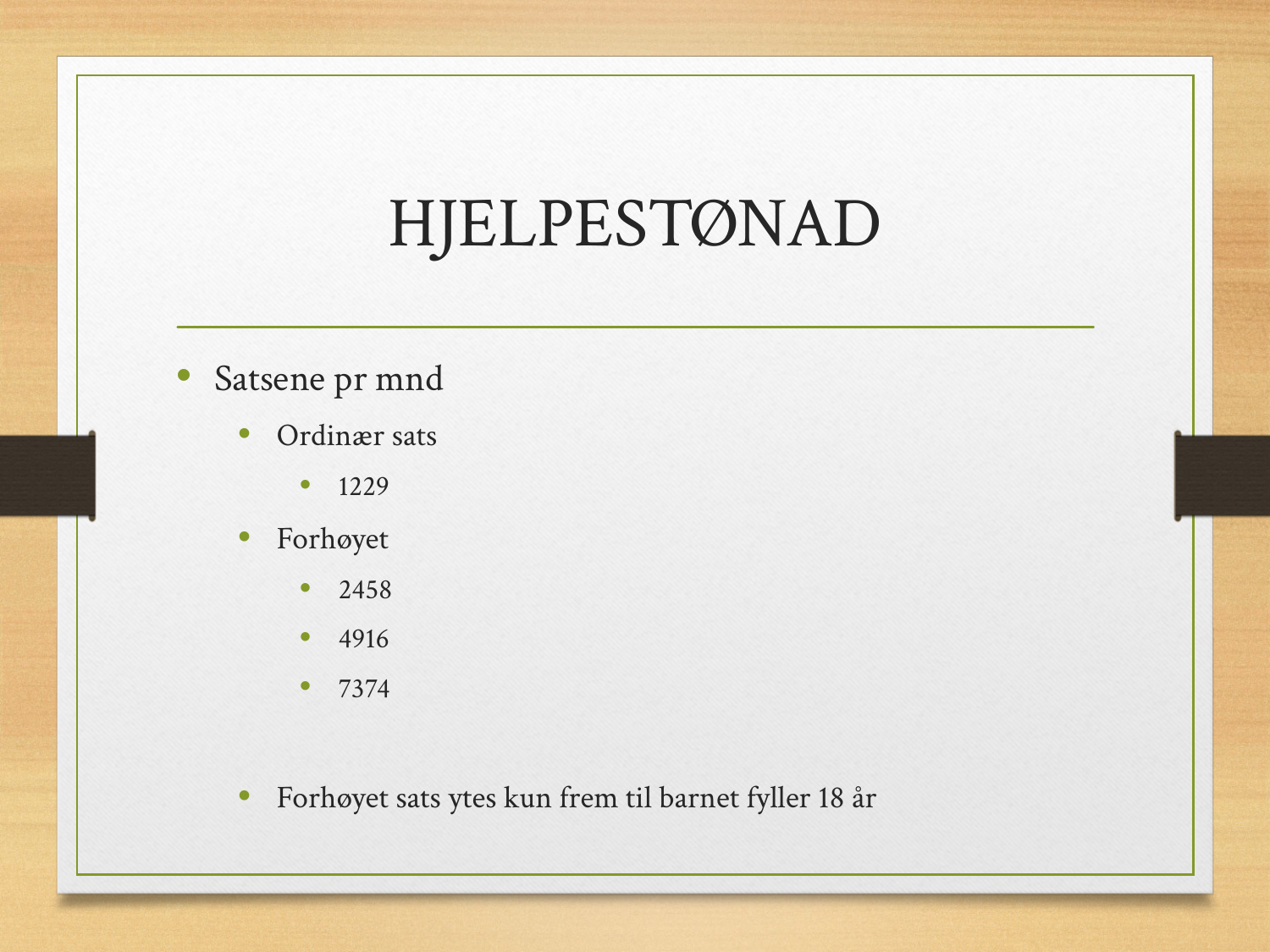

# HJELPESTØNAD
Satsene pr mnd
Ordinær sats
1229
Forhøyet
2458
4916
7374

Forhøyet sats ytes kun frem til barnet fyller 18 år